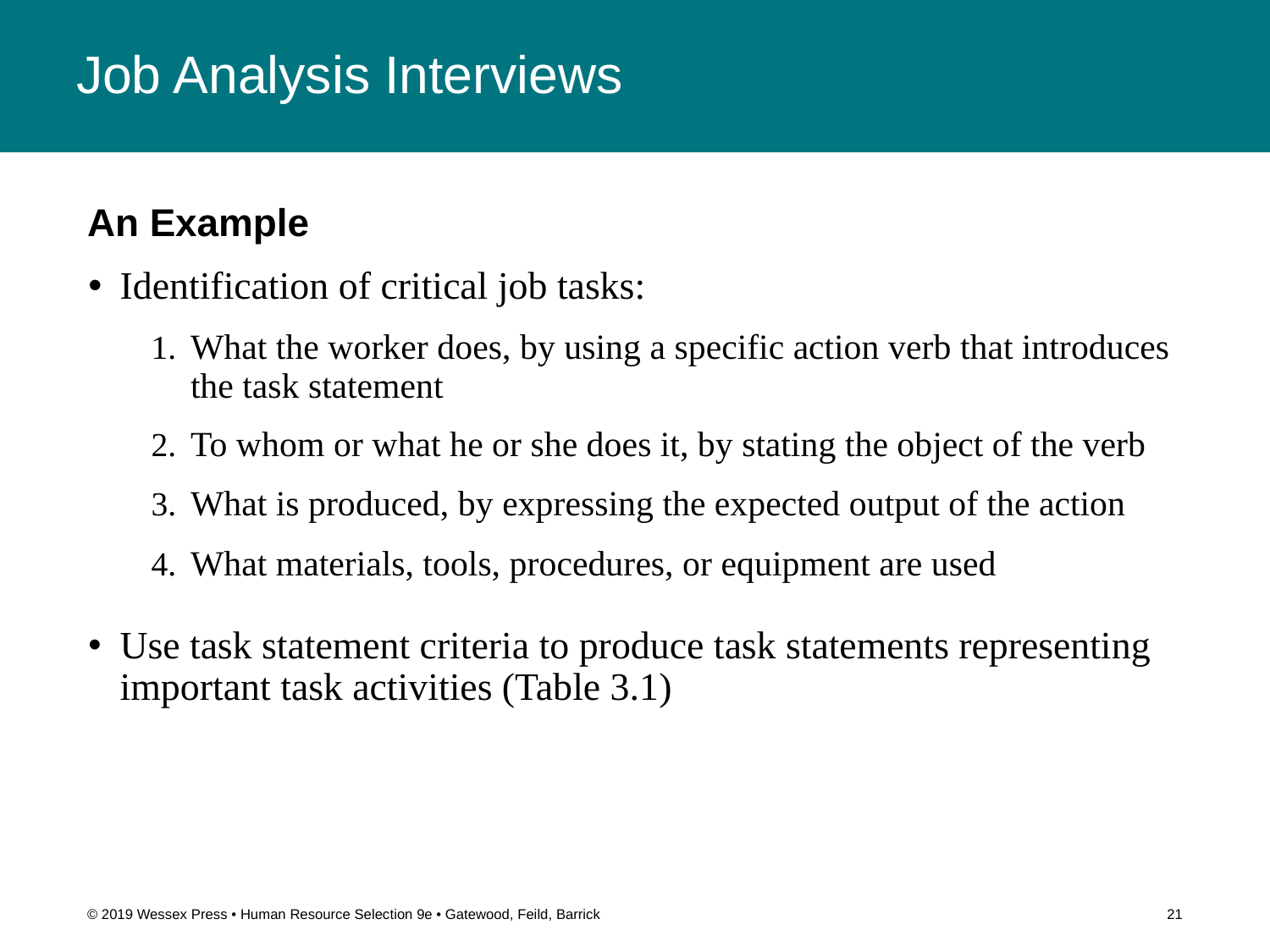

# Job Analysis Interviews
An Example
Identification of critical job tasks:
What the worker does, by using a specific action verb that introduces the task statement
To whom or what he or she does it, by stating the object of the verb
What is produced, by expressing the expected output of the action
What materials, tools, procedures, or equipment are used
Use task statement criteria to produce task statements representing important task activities (Table 3.1)
© 2019 Wessex Press • Human Resource Selection 9e • Gatewood, Feild, Barrick
21